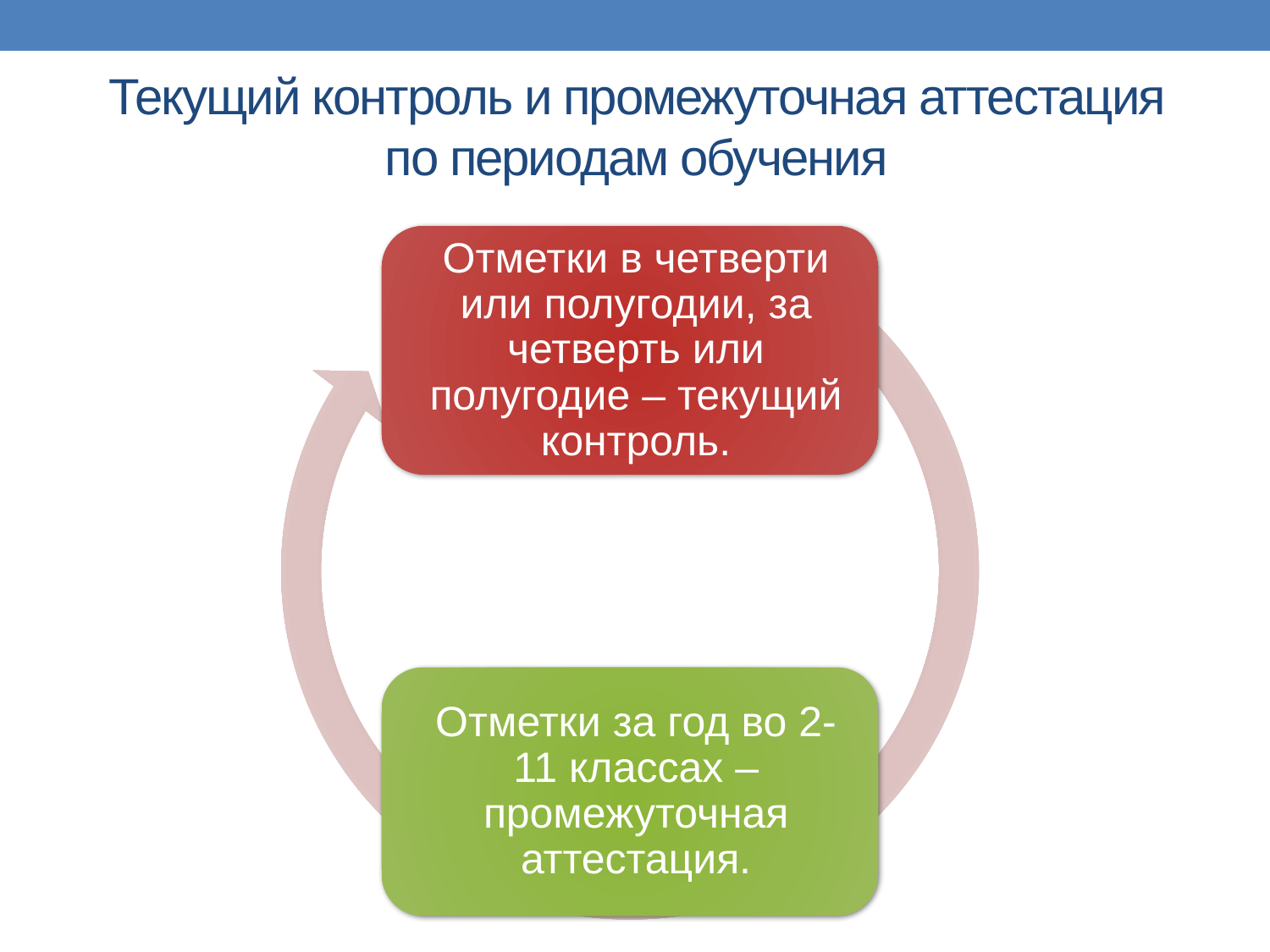

# Текущий контроль и промежуточная аттестация по периодам обучения
Отметки в четверти или полугодии, за четверть или полугодие – текущий контроль.
Отметки за год во 2-11 классах – промежуточная аттестация.